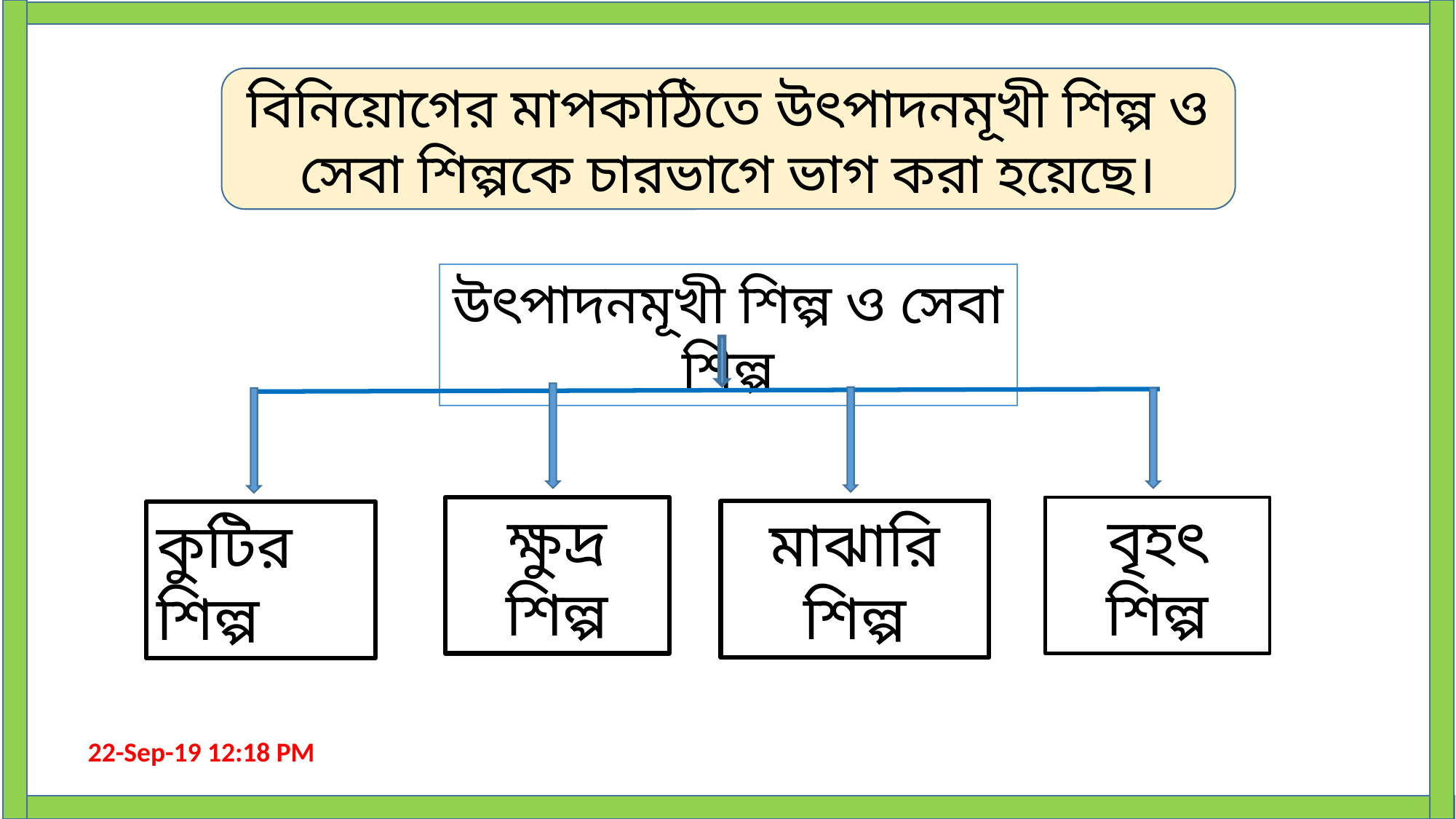

বিনিয়োগের মাপকাঠিতে উৎপাদনমূখী শিল্প ও সেবা শিল্পকে চারভাগে ভাগ করা হয়েছে।
উৎপাদনমূখী শিল্প ও সেবা শিল্প

ক্ষুদ্র শিল্প
বৃহৎ শিল্প
মাঝারি শিল্প
কুটির শিল্প
22-Sep-19 12:18 PM